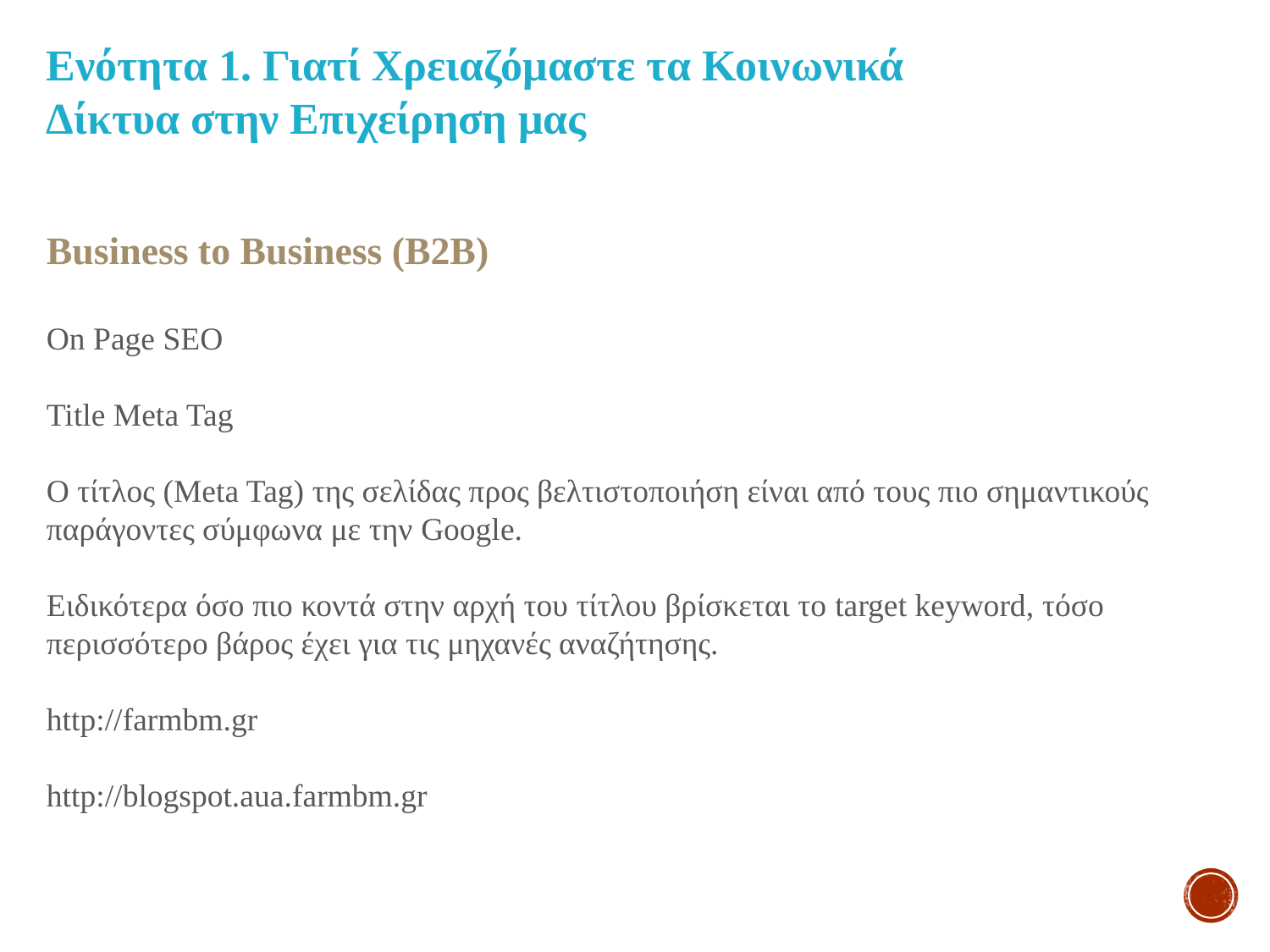

Ενότητα 1. Γιατί Χρειαζόμαστε τα Κοινωνικά Δίκτυα στην Επιχείρηση μας
Business to Business (B2B)

On Page SEO

Title Meta Tag

Ο τίτλος (Meta Tag) της σελίδας προς βελτιστοποιήση είναι από τους πιο σημαντικούς παράγοντες σύμφωνα με την Google.

Ειδικότερα όσο πιο κοντά στην αρχή του τίτλου βρίσκεται το target keyword, τόσο περισσότερο βάρος έχει για τις μηχανές αναζήτησης.

http://farmbm.gr

http://blogspot.aua.farmbm.gr